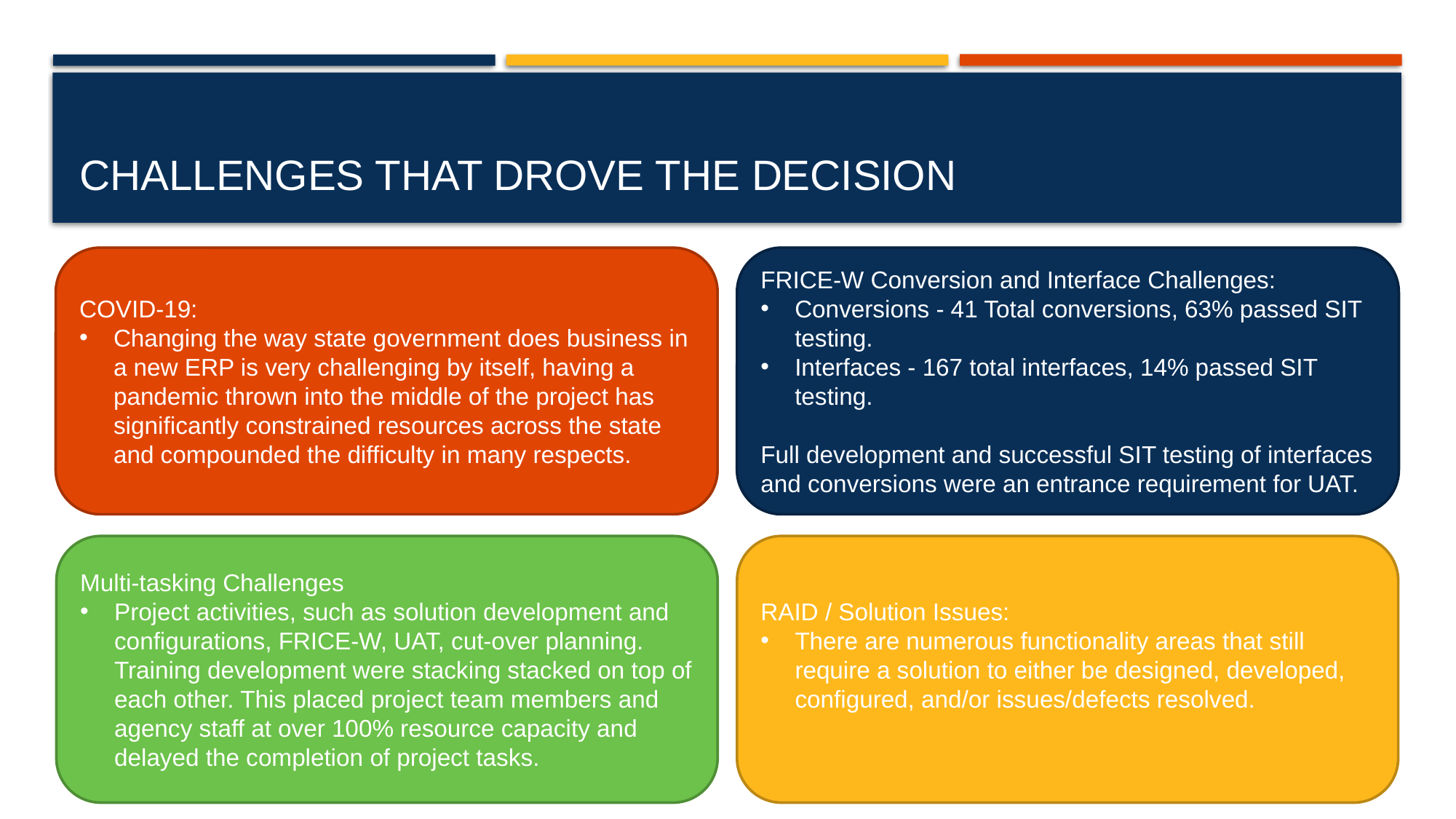

# Challenges that drove the decision
COVID-19:
Changing the way state government does business in a new ERP is very challenging by itself, having a pandemic thrown into the middle of the project has significantly constrained resources across the state and compounded the difficulty in many respects.
FRICE-W Conversion and Interface Challenges:
Conversions - 41 Total conversions, 63% passed SIT testing.
Interfaces - 167 total interfaces, 14% passed SIT testing.

Full development and successful SIT testing of interfaces and conversions were an entrance requirement for UAT.

Multi-tasking Challenges
Project activities, such as solution development and configurations, FRICE-W, UAT, cut-over planning. Training development were stacking stacked on top of each other. This placed project team members and agency staff at over 100% resource capacity and delayed the completion of project tasks.

RAID / Solution Issues:
There are numerous functionality areas that still require a solution to either be designed, developed, configured, and/or issues/defects resolved.

Luma Project
March 25, 2021
4